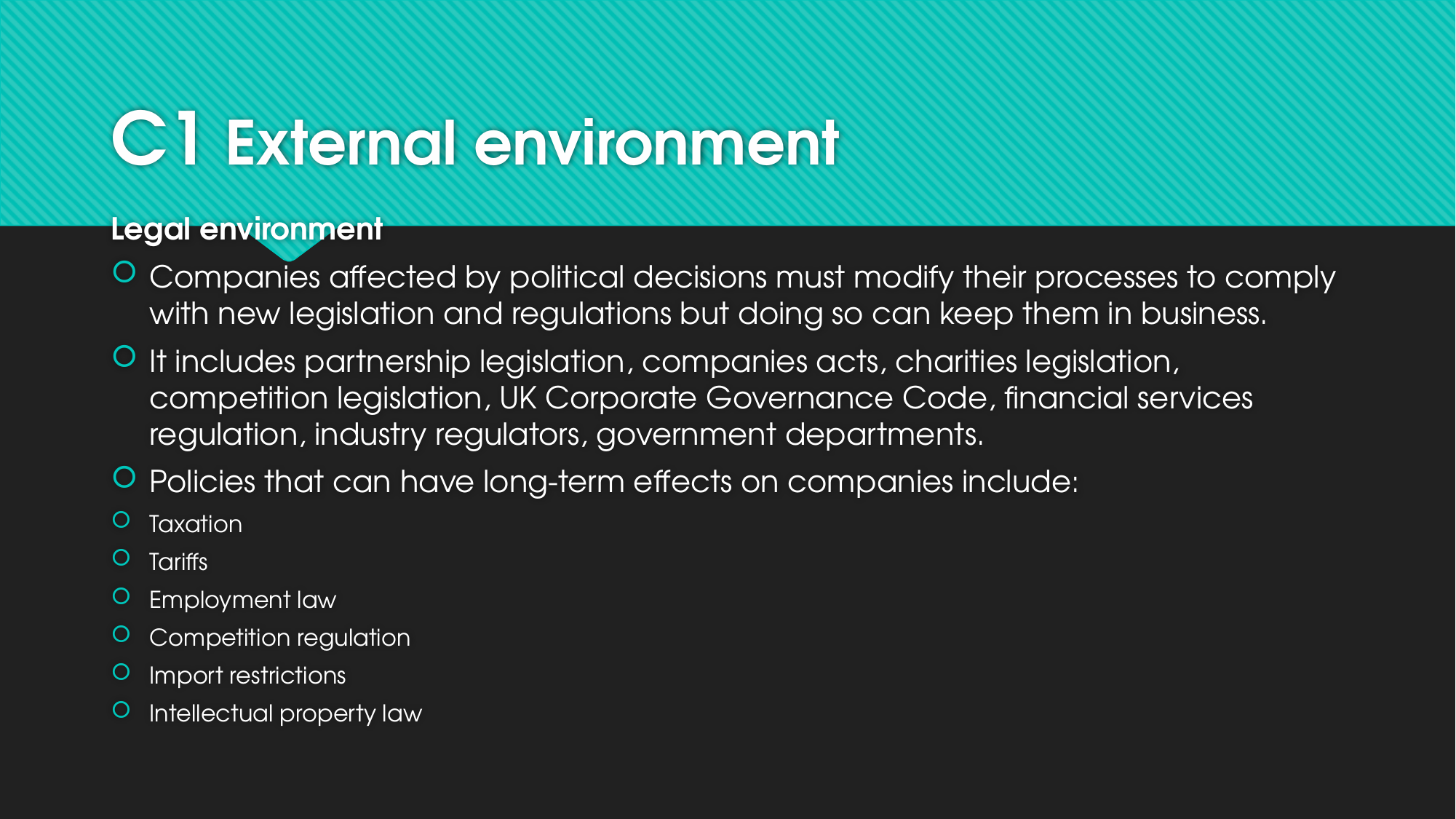

# C1 External environment
Legal environment
Companies affected by political decisions must modify their processes to comply with new legislation and regulations but doing so can keep them in business.
It includes partnership legislation, companies acts, charities legislation, competition legislation, UK Corporate Governance Code, financial services regulation, industry regulators, government departments.
Policies that can have long-term effects on companies include:
Taxation
Tariffs
Employment law
Competition regulation
Import restrictions
Intellectual property law